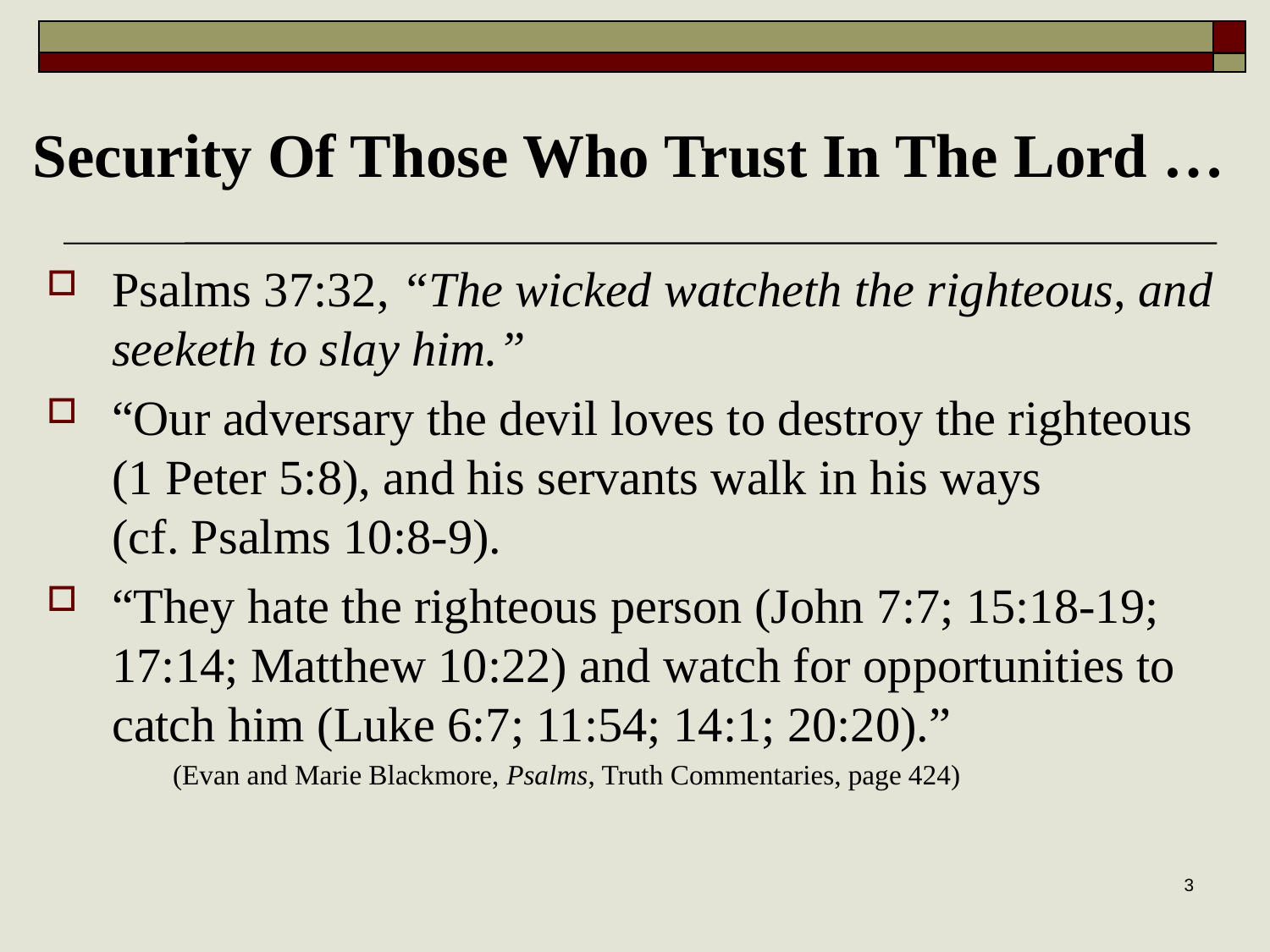

# Security Of Those Who Trust In The Lord …
Psalms 37:32, “The wicked watcheth the righteous, and seeketh to slay him.”
“Our adversary the devil loves to destroy the righteous (1 Peter 5:8), and his servants walk in his ways
(cf. Psalms 10:8-9).
“They hate the righteous person (John 7:7; 15:18-19; 17:14; Matthew 10:22) and watch for opportunities to catch him (Luke 6:7; 11:54; 14:1; 20:20).”
(Evan and Marie Blackmore, Psalms, Truth Commentaries, page 424)
3